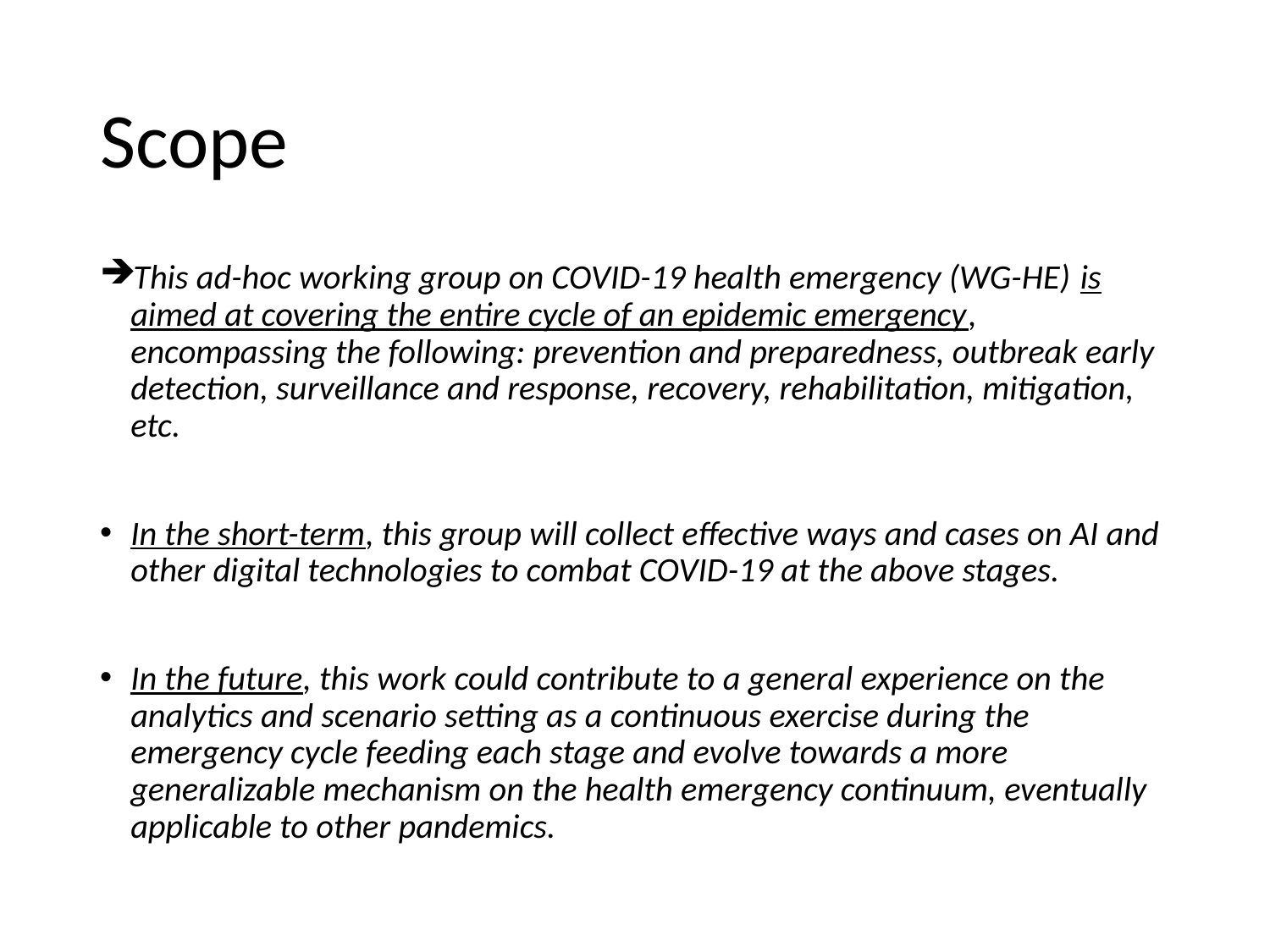

# Scope
This ad-hoc working group on COVID-19 health emergency (WG-HE) is aimed at covering the entire cycle of an epidemic emergency, encompassing the following: prevention and preparedness, outbreak early detection, surveillance and response, recovery, rehabilitation, mitigation, etc.

In the short-term, this group will collect effective ways and cases on AI and other digital technologies to combat COVID-19 at the above stages.

In the future, this work could contribute to a general experience on the analytics and scenario setting as a continuous exercise during the emergency cycle feeding each stage and evolve towards a more generalizable mechanism on the health emergency continuum, eventually applicable to other pandemics.